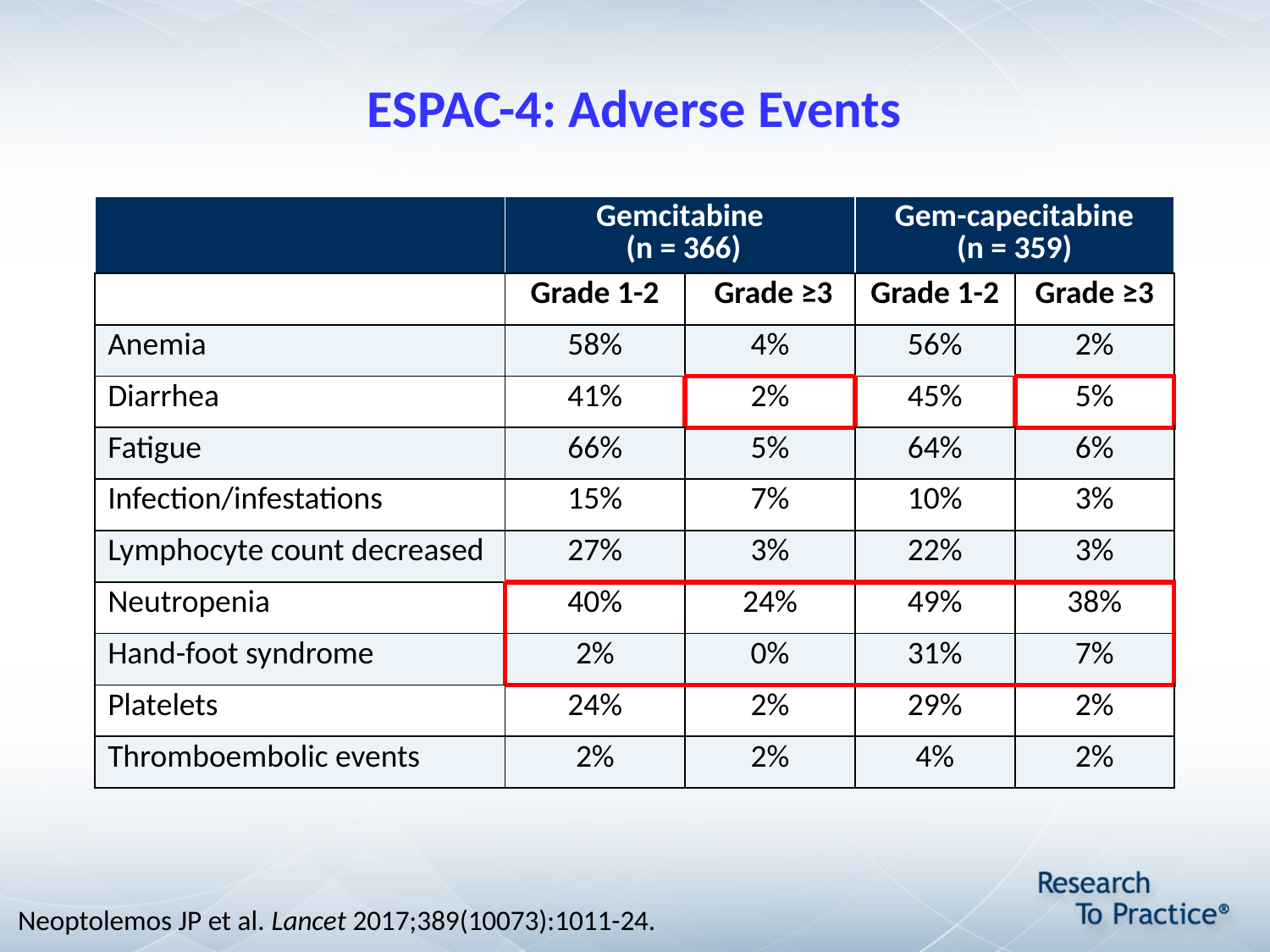

# ESPAC-4: Adverse Events
|  | Gemcitabine (n = 366) |  | Gem-capecitabine (n = 359) |  |
| --- | --- | --- | --- | --- |
|  | Grade 1-2 | Grade ≥3 | Grade 1-2 | Grade ≥3 |
| Anemia | 58% | 4% | 56% | 2% |
| Diarrhea | 41% | 2% | 45% | 5% |
| Fatigue | 66% | 5% | 64% | 6% |
| Infection/infestations | 15% | 7% | 10% | 3% |
| Lymphocyte count decreased | 27% | 3% | 22% | 3% |
| Neutropenia | 40% | 24% | 49% | 38% |
| Hand-foot syndrome | 2% | 0% | 31% | 7% |
| Platelets | 24% | 2% | 29% | 2% |
| Thromboembolic events | 2% | 2% | 4% | 2% |
Neoptolemos JP et al. Lancet 2017;389(10073):1011-24.